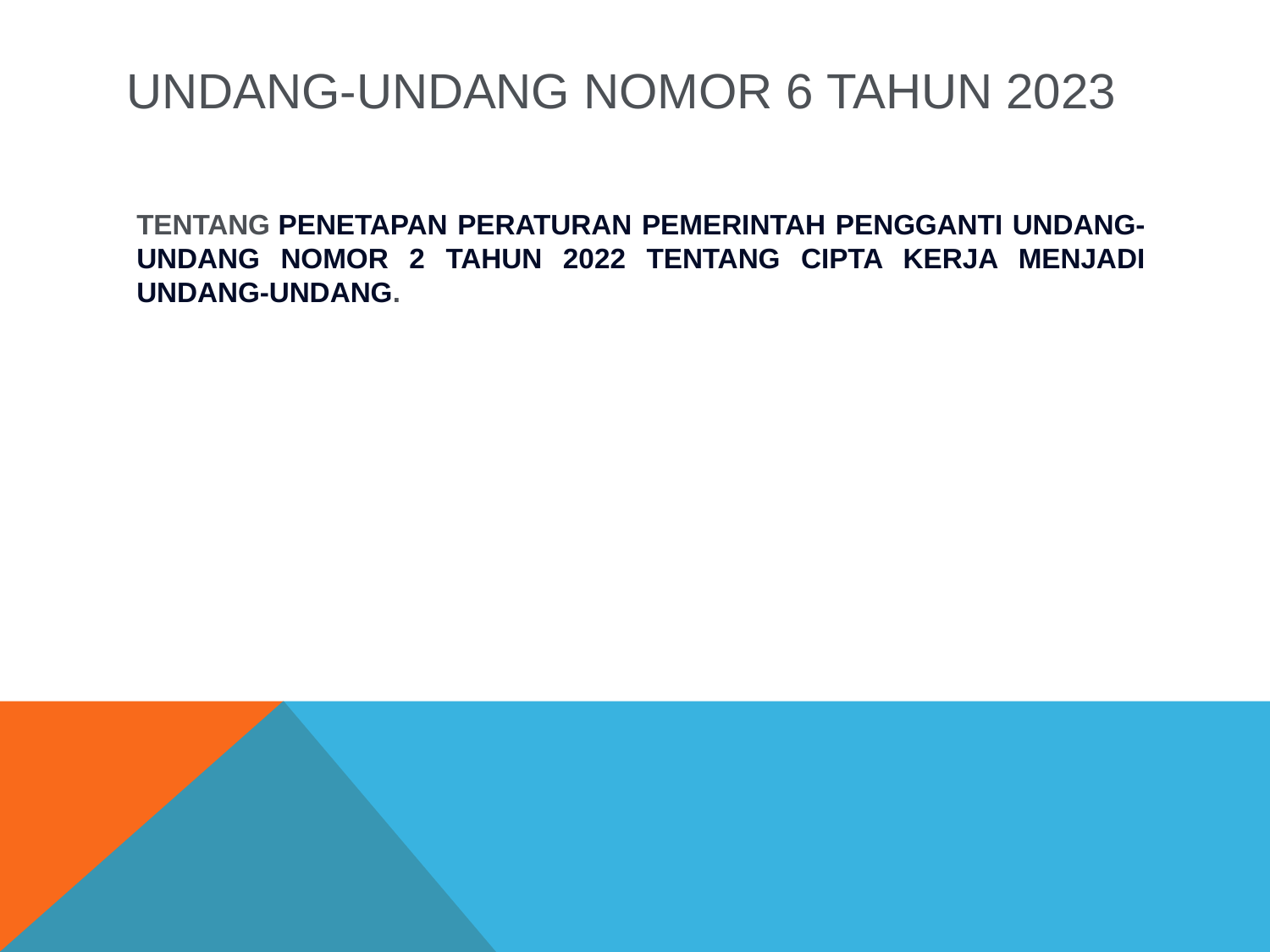

# Undang-Undang NOMOR 6 TAHUN 2023

TENTANG PENETAPAN PERATURAN PEMERINTAH PENGGANTI UNDANG-UNDANG NOMOR 2 TAHUN 2022 TENTANG CIPTA KERJA MENJADI UNDANG-UNDANG.